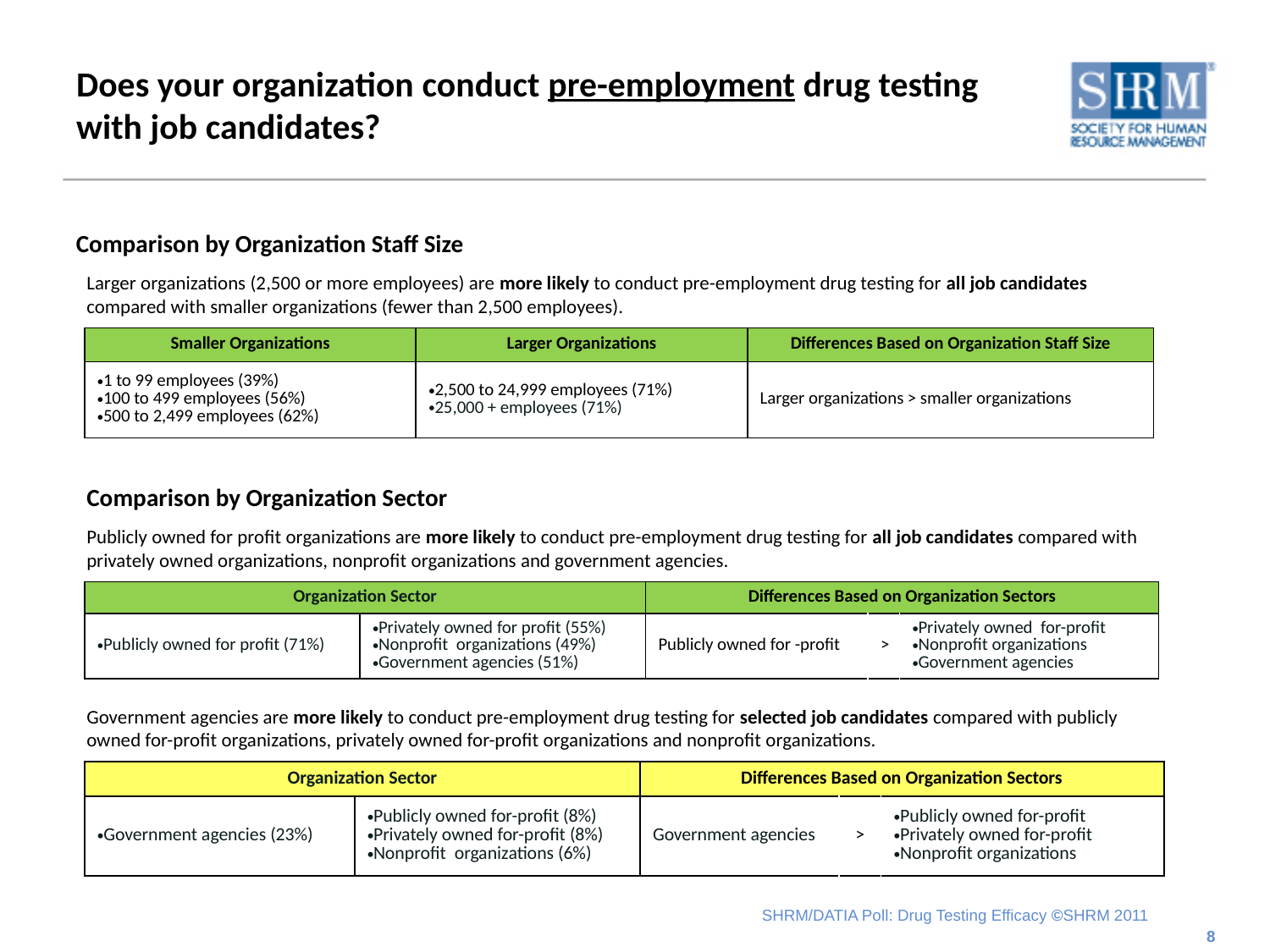

Does your organization conduct pre-employment drug testing with job candidates?
Comparison by Organization Staff Size
Larger organizations (2,500 or more employees) are more likely to conduct pre-employment drug testing for all job candidates compared with smaller organizations (fewer than 2,500 employees).
| Smaller Organizations | Larger Organizations | Differences Based on Organization Staff Size |
| --- | --- | --- |
| 1 to 99 employees (39%) 100 to 499 employees (56%) 500 to 2,499 employees (62%) | 2,500 to 24,999 employees (71%) 25,000 + employees (71%) | Larger organizations > smaller organizations |
Comparison by Organization Sector
Publicly owned for profit organizations are more likely to conduct pre-employment drug testing for all job candidates compared with privately owned organizations, nonprofit organizations and government agencies.
| Organization Sector |  | Differences Based on Organization Sectors |  |  |
| --- | --- | --- | --- | --- |
| Publicly owned for profit (71%) | Privately owned for profit (55%) Nonprofit organizations (49%) Government agencies (51%) | Publicly owned for -profit | > | Privately owned for-profit Nonprofit organizations Government agencies |
Government agencies are more likely to conduct pre-employment drug testing for selected job candidates compared with publicly owned for-profit organizations, privately owned for-profit organizations and nonprofit organizations.
| Organization Sector |  | Differences Based on Organization Sectors |  |  |
| --- | --- | --- | --- | --- |
| Government agencies (23%) | Publicly owned for-profit (8%) Privately owned for-profit (8%) Nonprofit organizations (6%) | Government agencies | > | Publicly owned for-profit Privately owned for-profit Nonprofit organizations |

8